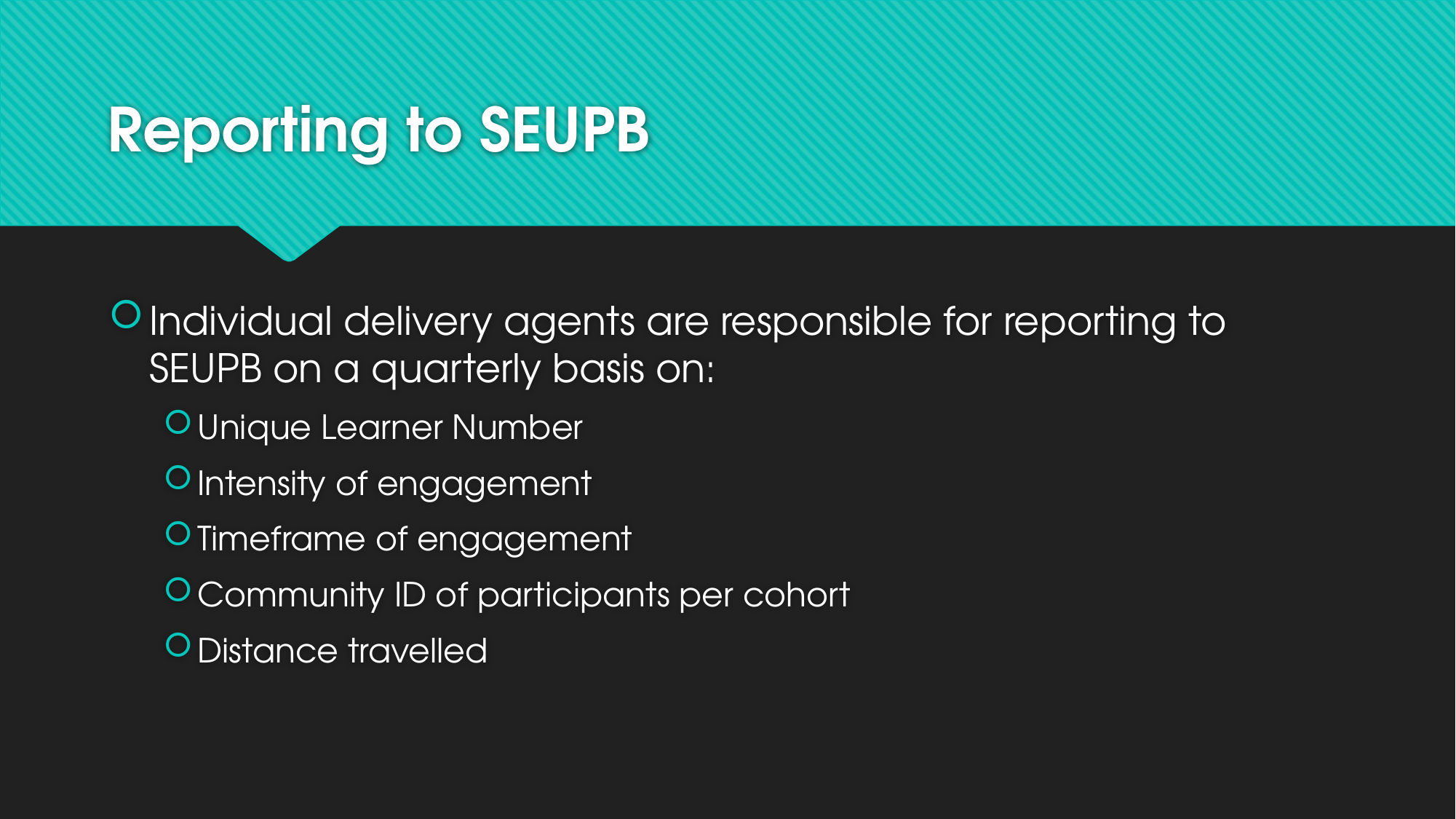

# Reporting to SEUPB
Individual delivery agents are responsible for reporting to SEUPB on a quarterly basis on:
Unique Learner Number
Intensity of engagement
Timeframe of engagement
Community ID of participants per cohort
Distance travelled